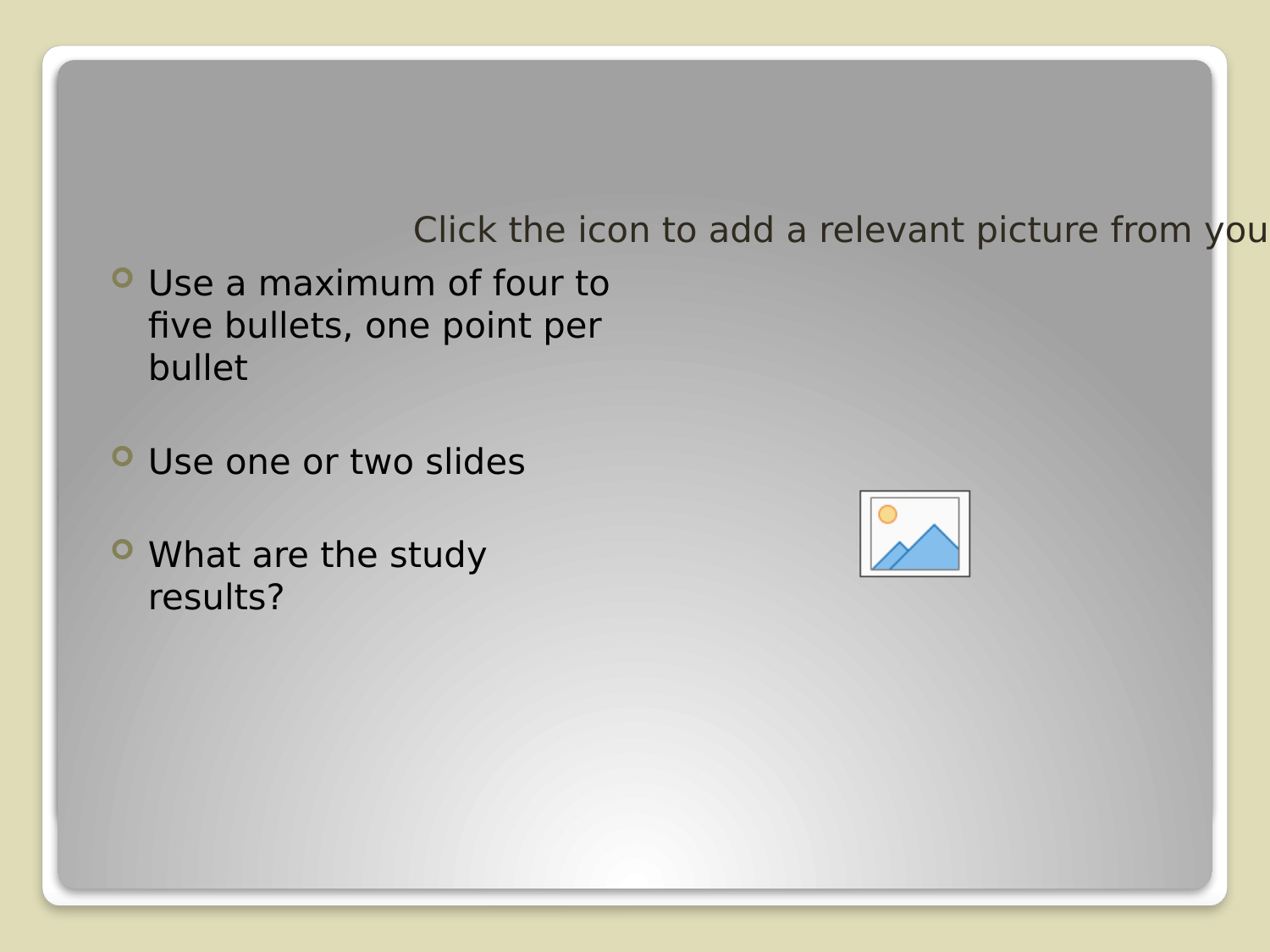

Use a maximum of four to five bullets, one point per bullet

Use one or two slides

What are the study results?